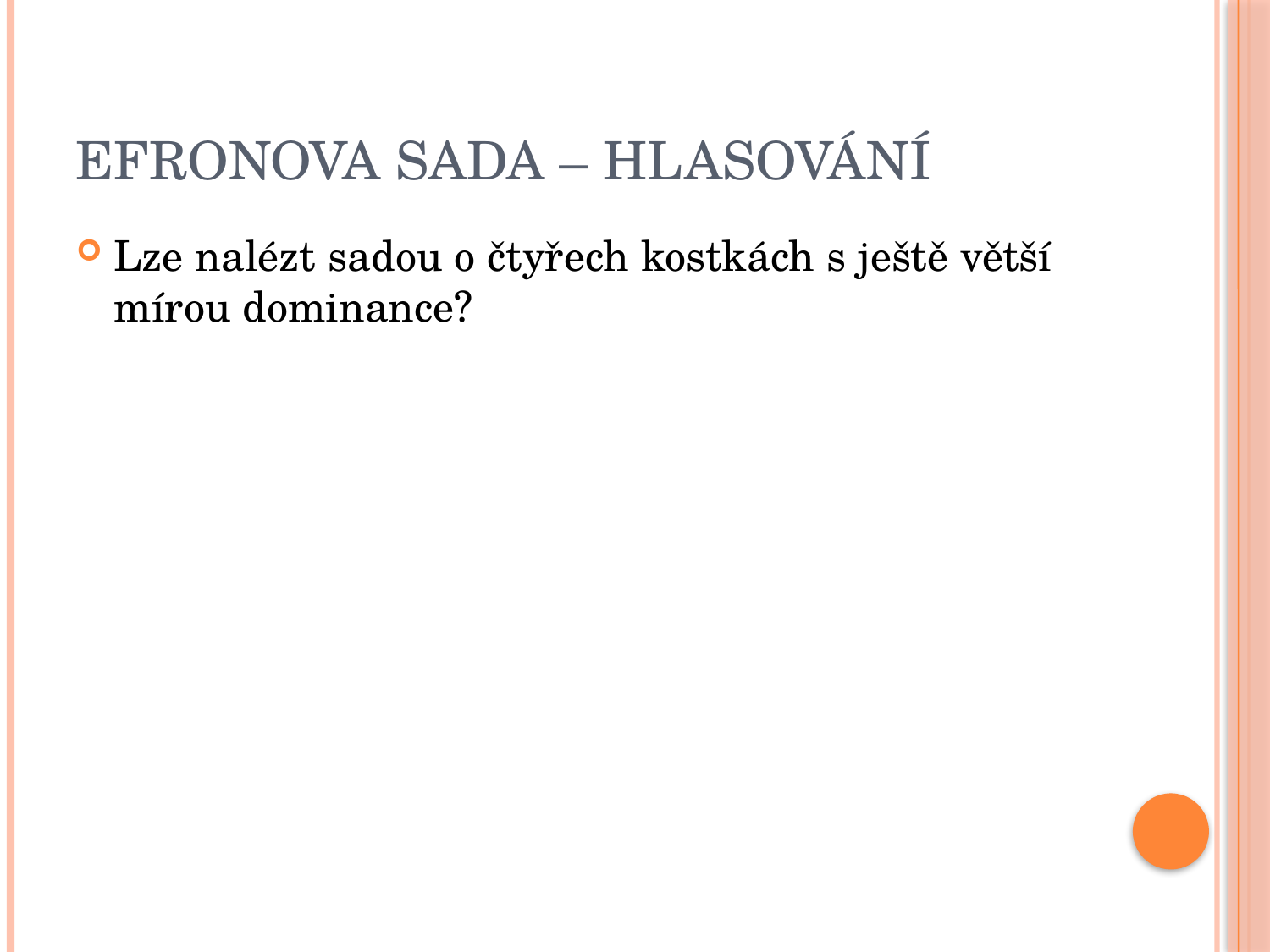

# Efronova sada – Hlasování
Lze nalézt sadou o čtyřech kostkách s ještě větší mírou dominance?